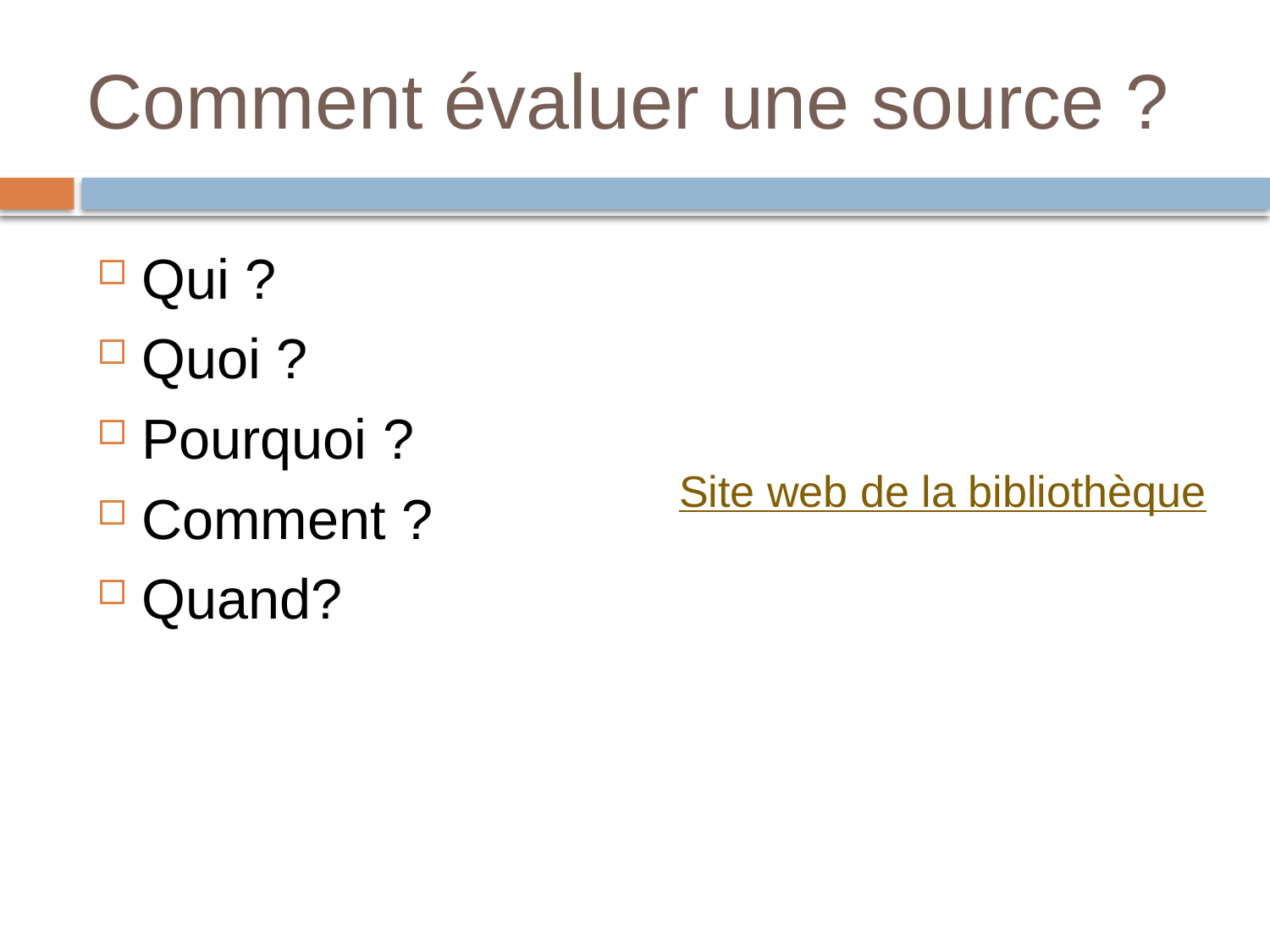

# Comment évaluer une source ?
Qui ?
Quoi ?
Pourquoi ?
Comment ?
Quand?

Site web de la bibliothèque